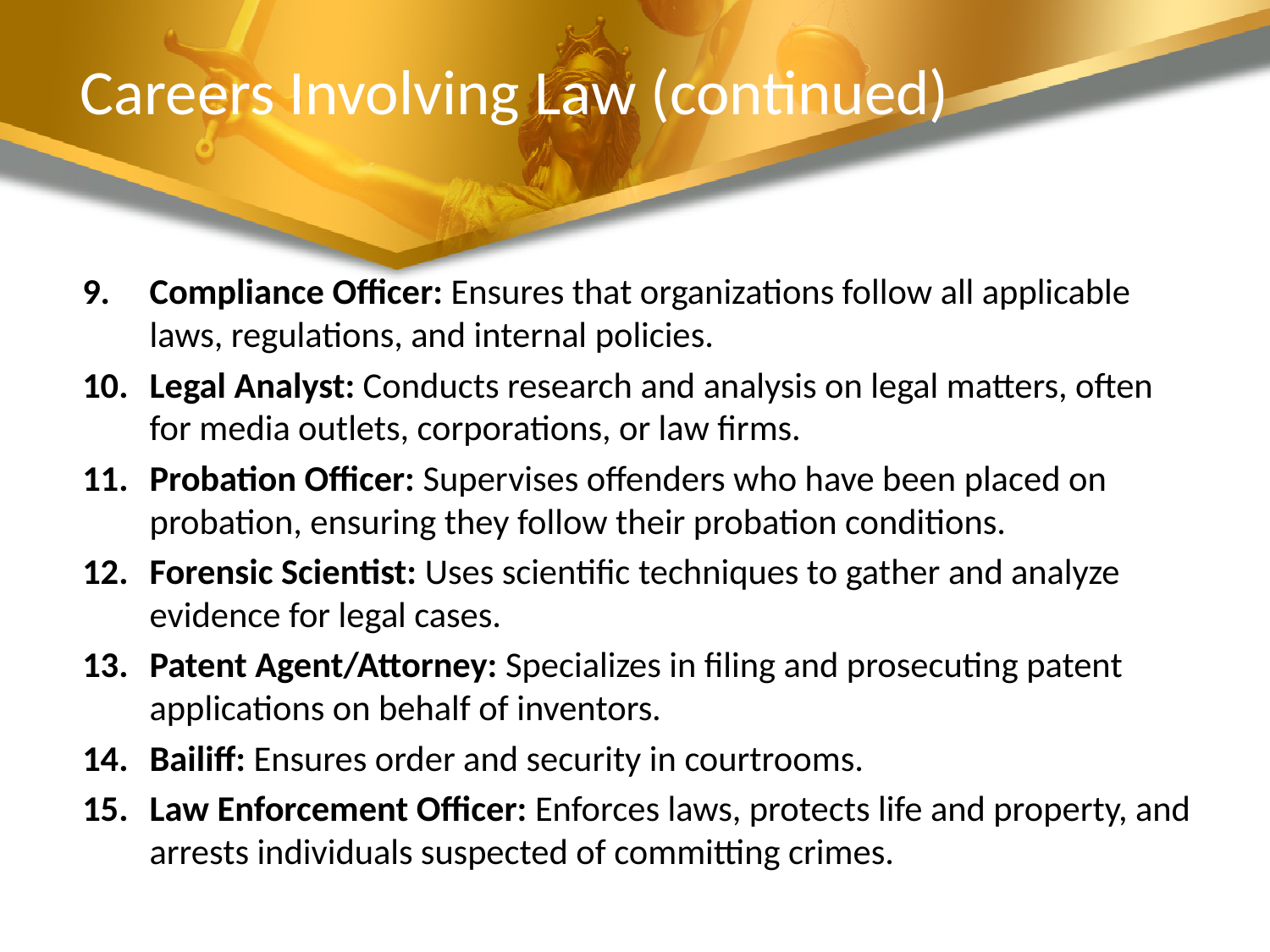

# Careers Involving Law (continued)
Compliance Officer: Ensures that organizations follow all applicable laws, regulations, and internal policies.
Legal Analyst: Conducts research and analysis on legal matters, often for media outlets, corporations, or law firms.
Probation Officer: Supervises offenders who have been placed on probation, ensuring they follow their probation conditions.
Forensic Scientist: Uses scientific techniques to gather and analyze evidence for legal cases.
Patent Agent/Attorney: Specializes in filing and prosecuting patent applications on behalf of inventors.
Bailiff: Ensures order and security in courtrooms.
Law Enforcement Officer: Enforces laws, protects life and property, and arrests individuals suspected of committing crimes.